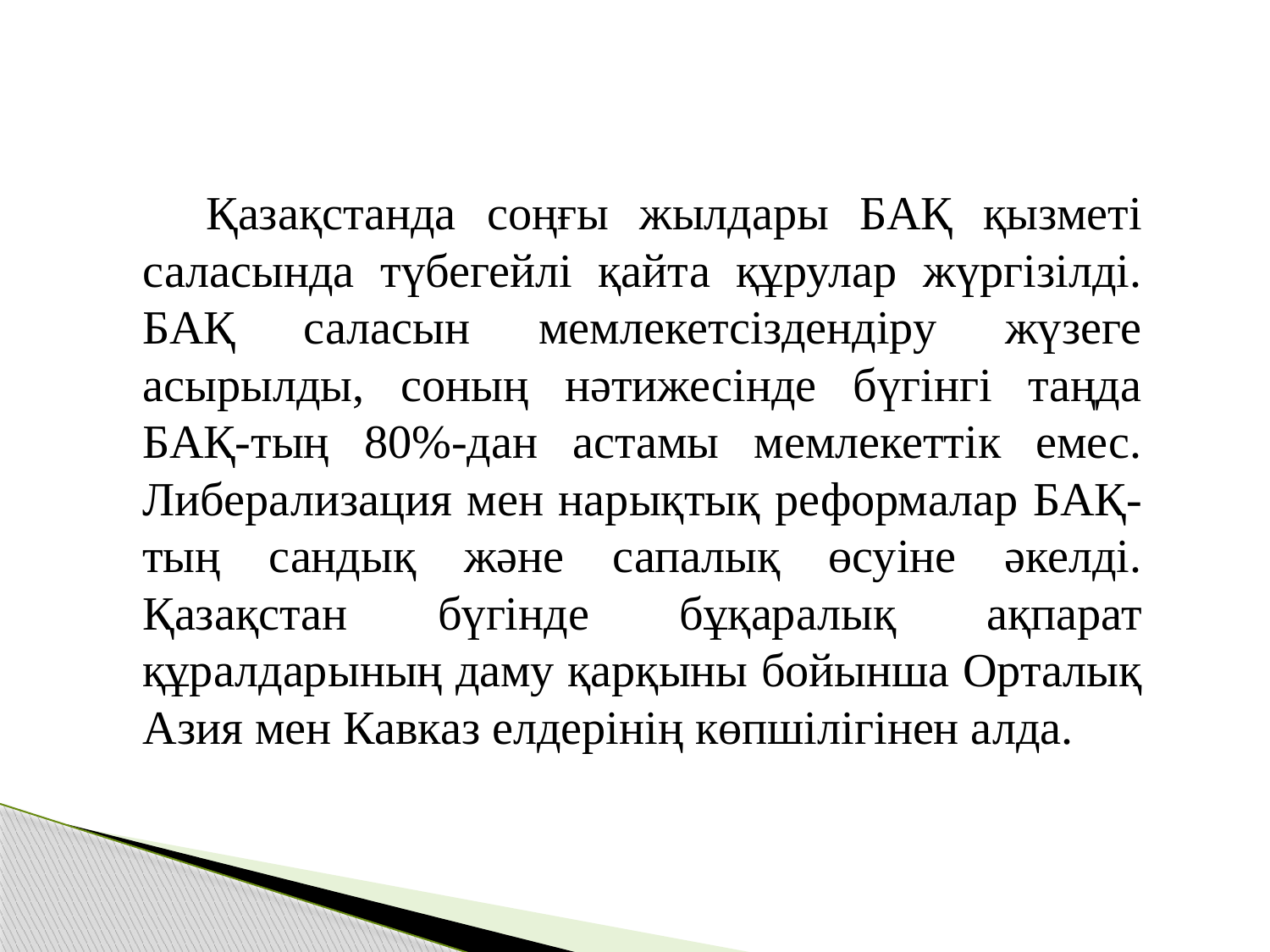

Қазақстанда соңғы жылдары БАҚ қызметі саласында түбегейлі қайта құрулар жүргізілді. БАҚ саласын мемлекетсіздендіру жүзеге асырылды, соның нәтижесінде бүгінгі таңда БАҚ-тың 80%-дан астамы мемлекеттік емес. Либерализация мен нарықтық реформалар БАҚ-тың сандық және сапалық өсуіне әкелді. Қазақстан бүгінде бұқаралық ақпарат құралдарының даму қарқыны бойынша Орталық Азия мен Кавказ елдерінің көпшілігінен алда.